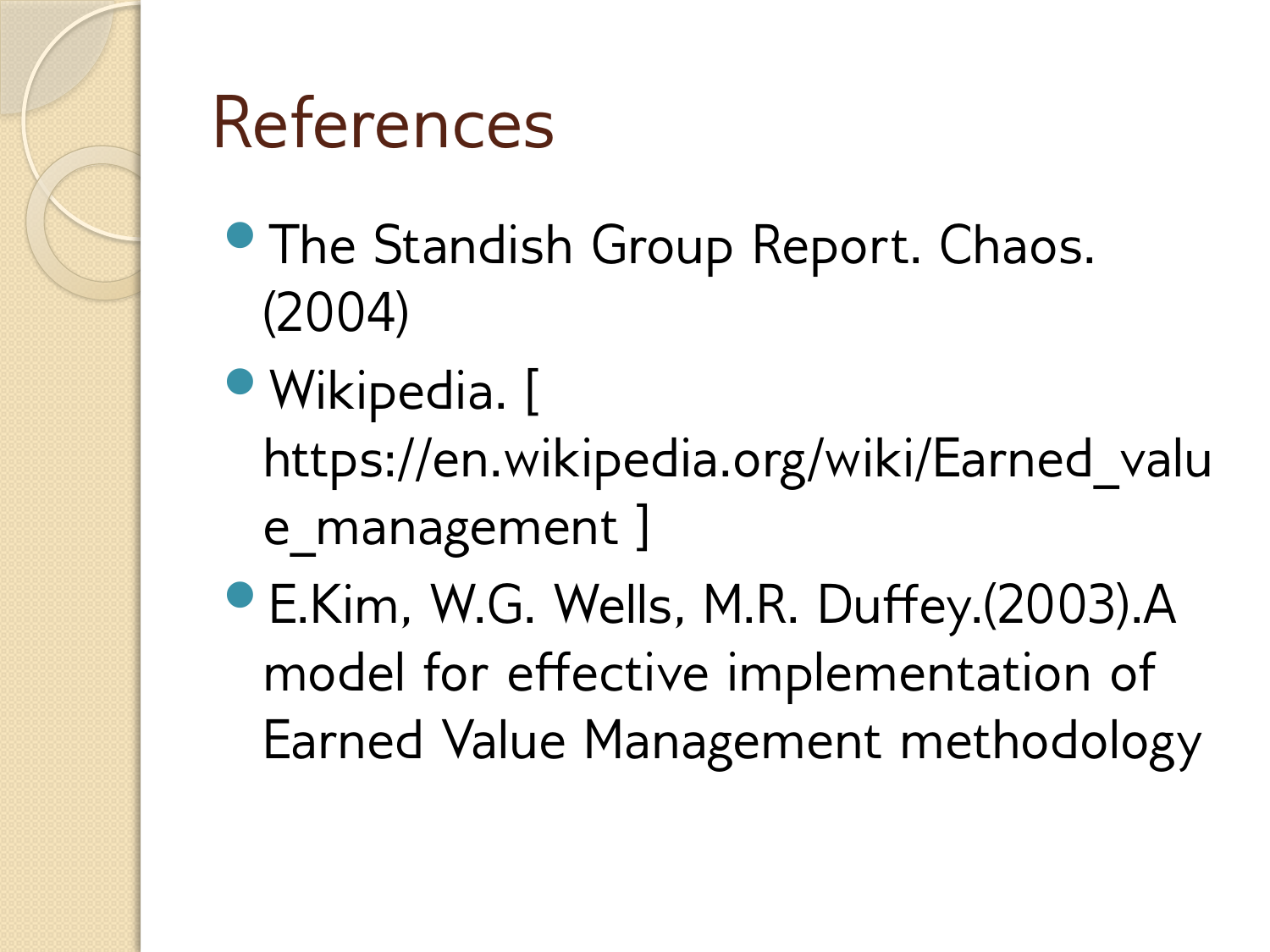

# References
The Standish Group Report. Chaos. (2004)
Wikipedia. [ https://en.wikipedia.org/wiki/Earned_value_management ]
E.Kim, W.G. Wells, M.R. Duffey.(2003).A model for effective implementation of Earned Value Management methodology